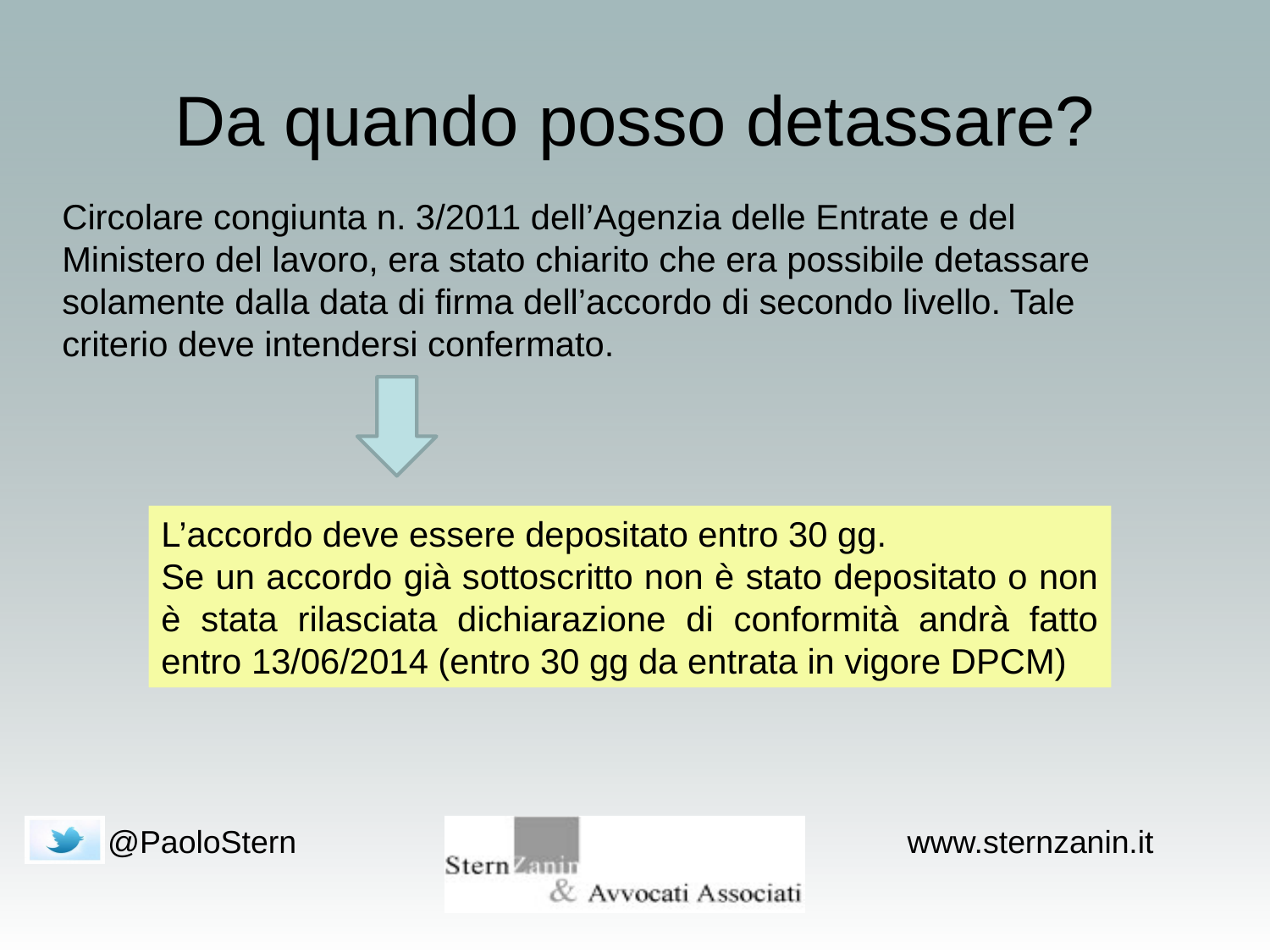

# Da quando posso detassare?
Circolare congiunta n. 3/2011 dell’Agenzia delle Entrate e del Ministero del lavoro, era stato chiarito che era possibile detassare solamente dalla data di firma dell’accordo di secondo livello. Tale criterio deve intendersi confermato.

L’accordo deve essere depositato entro 30 gg.
Se un accordo già sottoscritto non è stato depositato o non è stata rilasciata dichiarazione di conformità andrà fatto entro 13/06/2014 (entro 30 gg da entrata in vigore DPCM)